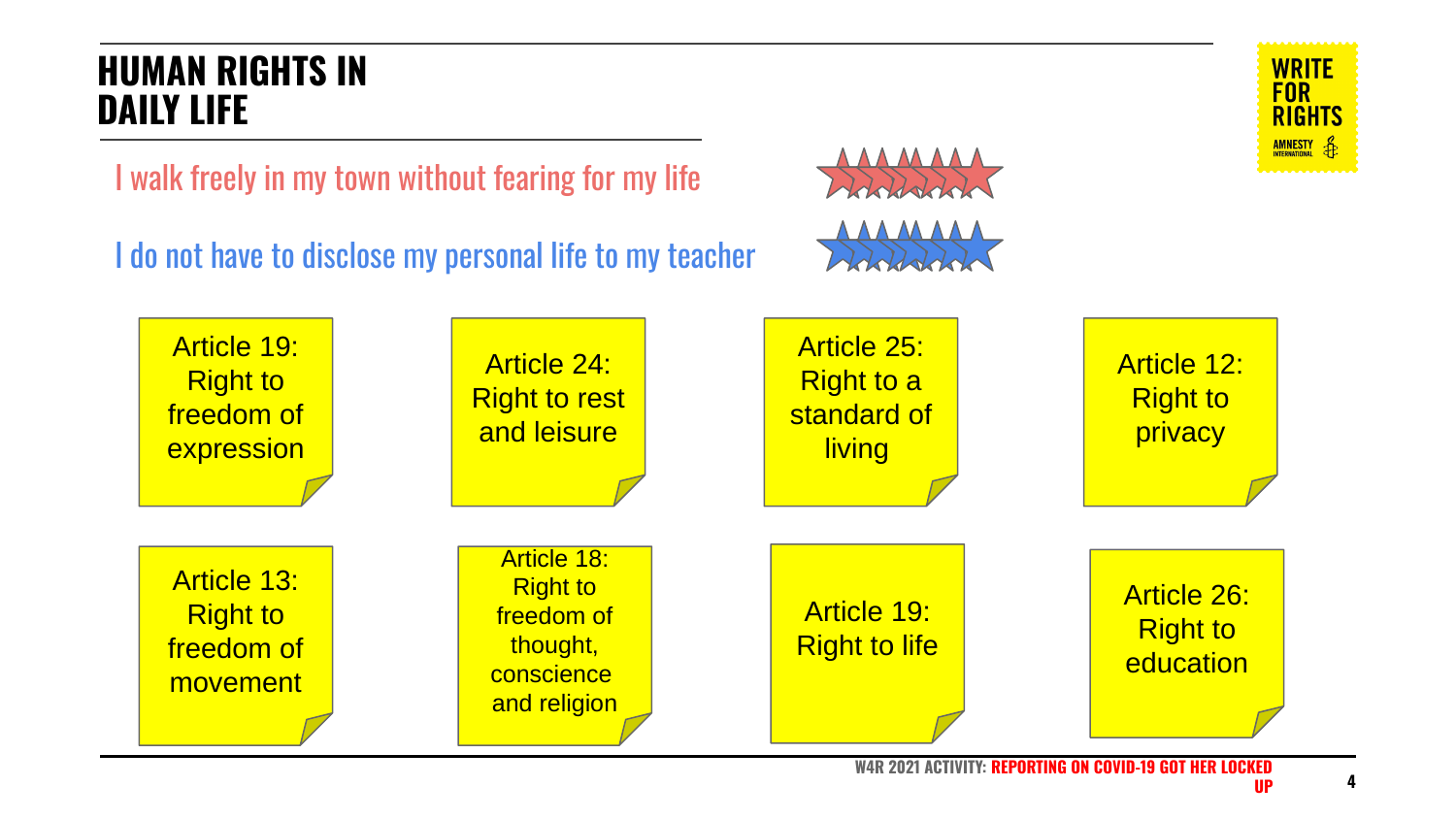

# HUMAN RIGHTS IN DAILY LIFE

I walk freely in my town without fearing for my life

I do not have to disclose my personal life to my teacher

Article 19: Right to freedom of expression
Article 24: Right to rest and leisure
Article 25: Right to a standard of living
Article 12: Right to privacy
Article 19: Right to life
Article 13: Right to freedom of movement
Article 18: Right to freedom of thought, conscience  and religion
Article 26: Right to education
W4R 2021 ACTIVITY: REPORTING ON COVID-19 GOT HER LOCKED UP
4